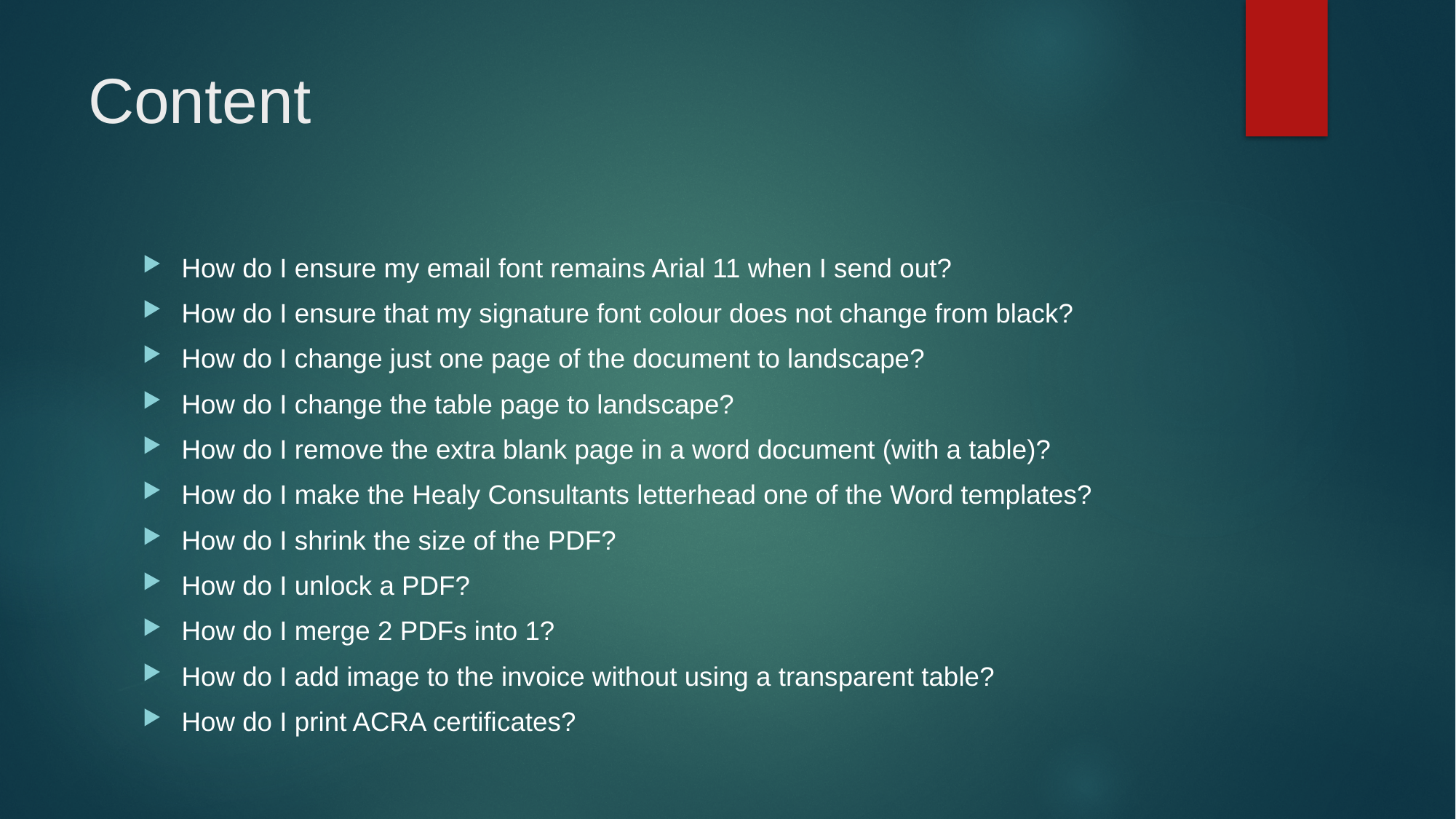

# Content
How do I ensure my email font remains Arial 11 when I send out?
How do I ensure that my signature font colour does not change from black?
How do I change just one page of the document to landscape?
How do I change the table page to landscape?
How do I remove the extra blank page in a word document (with a table)?
How do I make the Healy Consultants letterhead one of the Word templates?
How do I shrink the size of the PDF?
How do I unlock a PDF?
How do I merge 2 PDFs into 1?
How do I add image to the invoice without using a transparent table?
How do I print ACRA certificates?